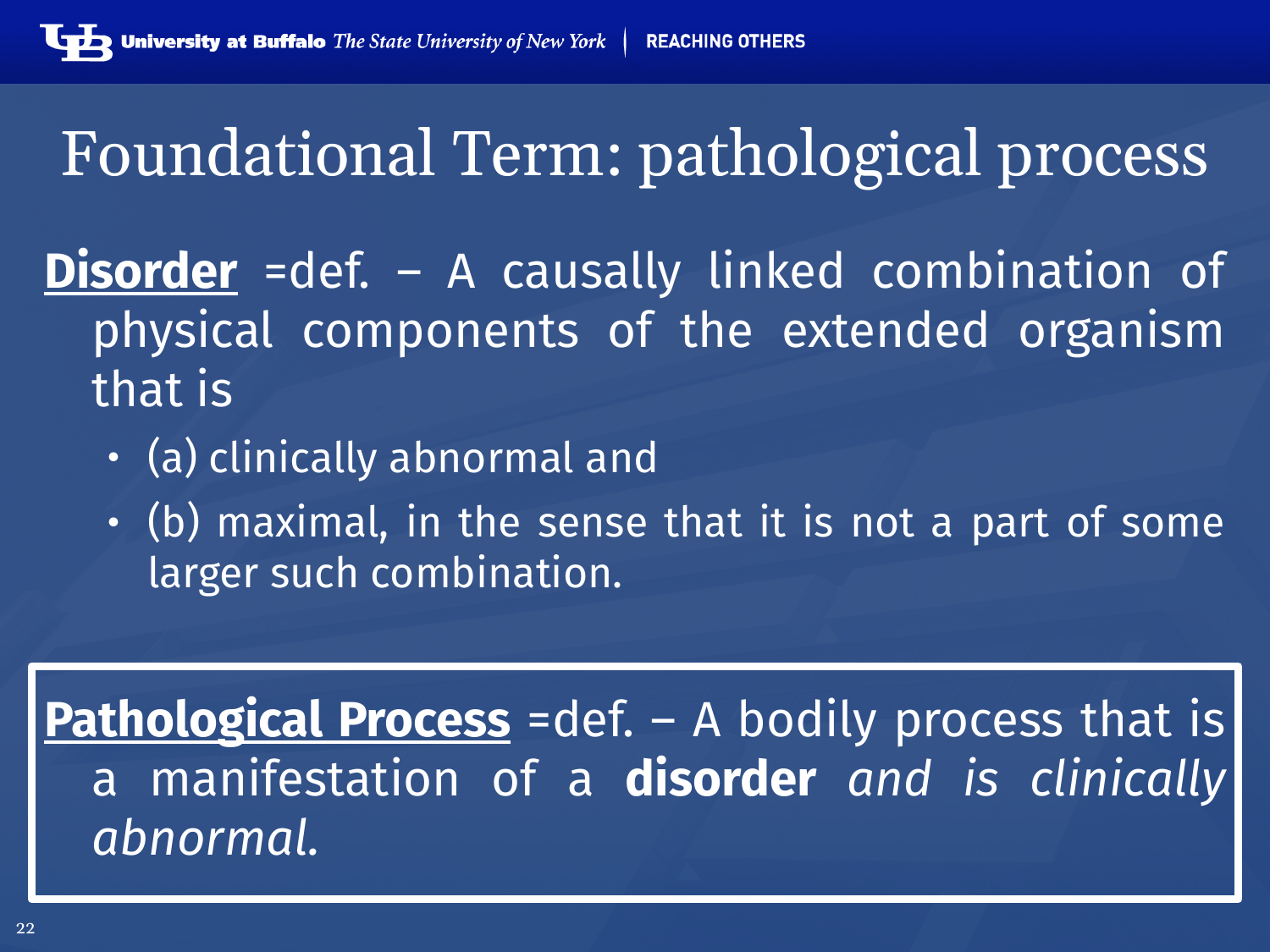

# Foundational Term: pathological process
Disorder =def. – A causally linked combination of physical components of the extended organism that is
(a) clinically abnormal and
(b) maximal, in the sense that it is not a part of some larger such combination.

Pathological Process =def. – A bodily process that is a manifestation of a disorder and is clinically abnormal.